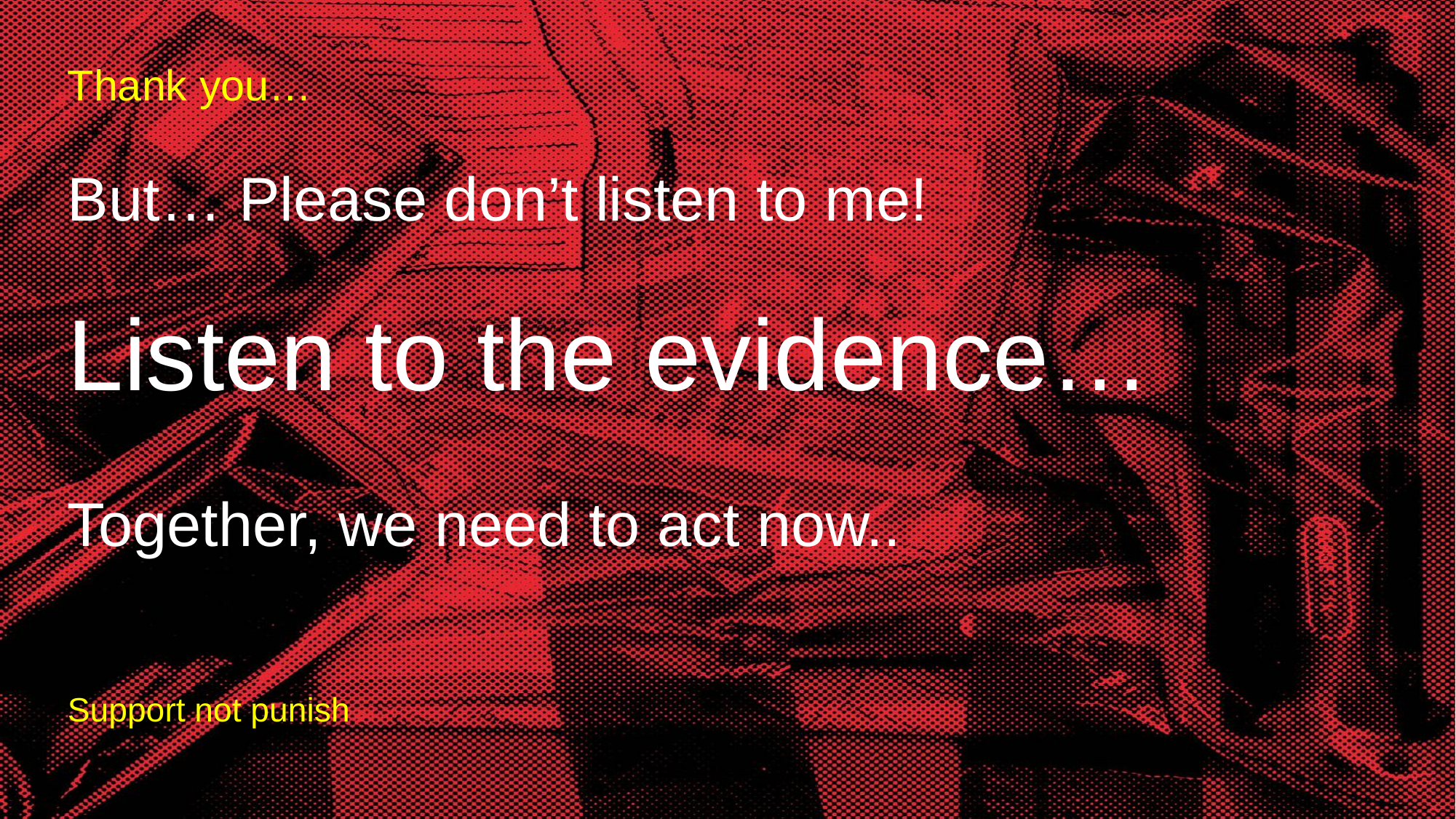

Thank you…

But… Please don’t listen to me!

Listen to the evidence…

Together, we need to act now..

Support not punish